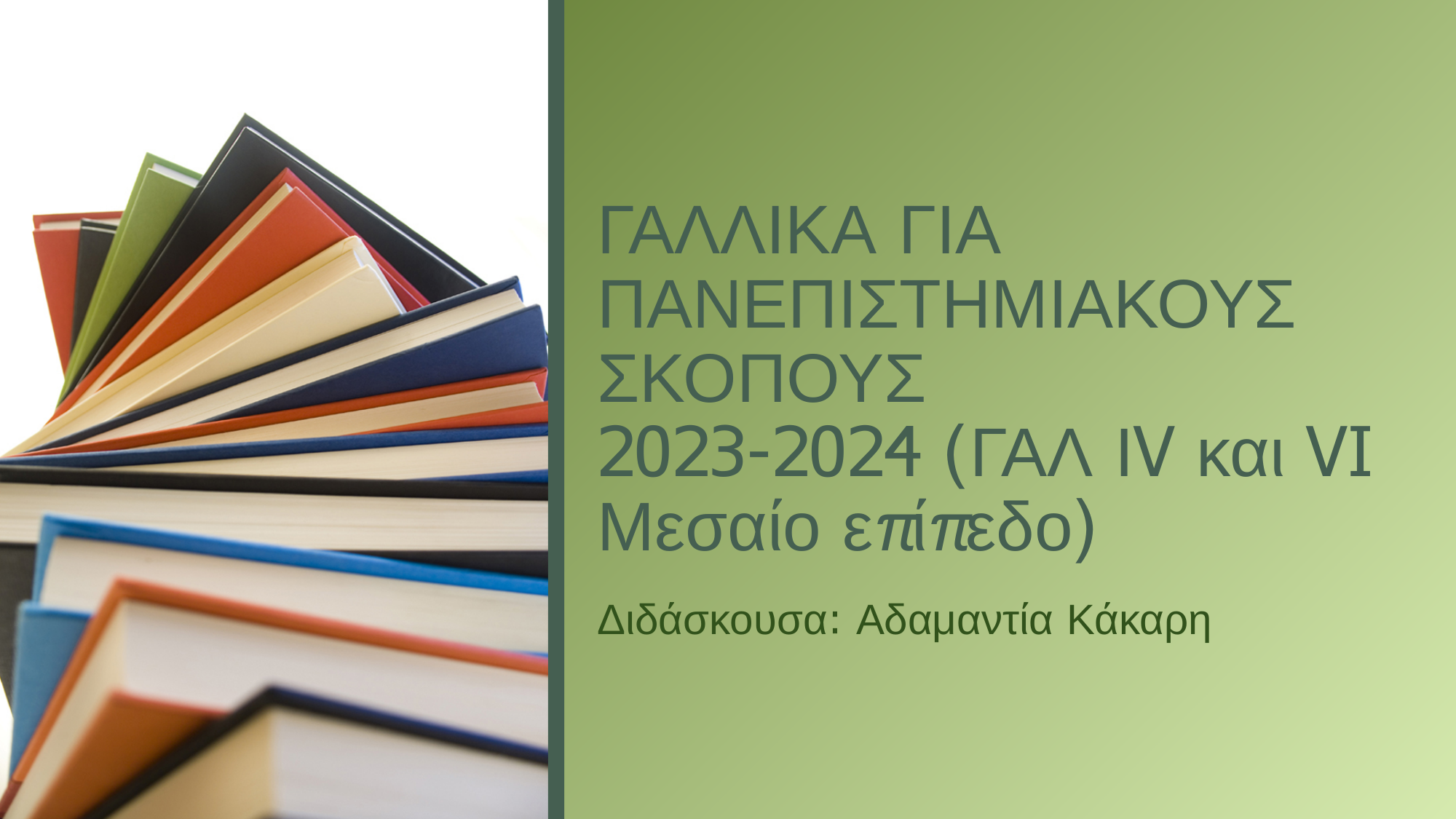

# ΓΑΛΛΙΚΑ ΓΙΑ ΠΑΝΕΠΙΣΤΗΜΙΑΚΟΥΣ ΣΚΟΠΟΥΣ 2023-2024 (ΓΑΛ ΙV και VI Μεσαίο επίπεδο)
Διδάσκουσα: Αδαμαντία Κάκαρη